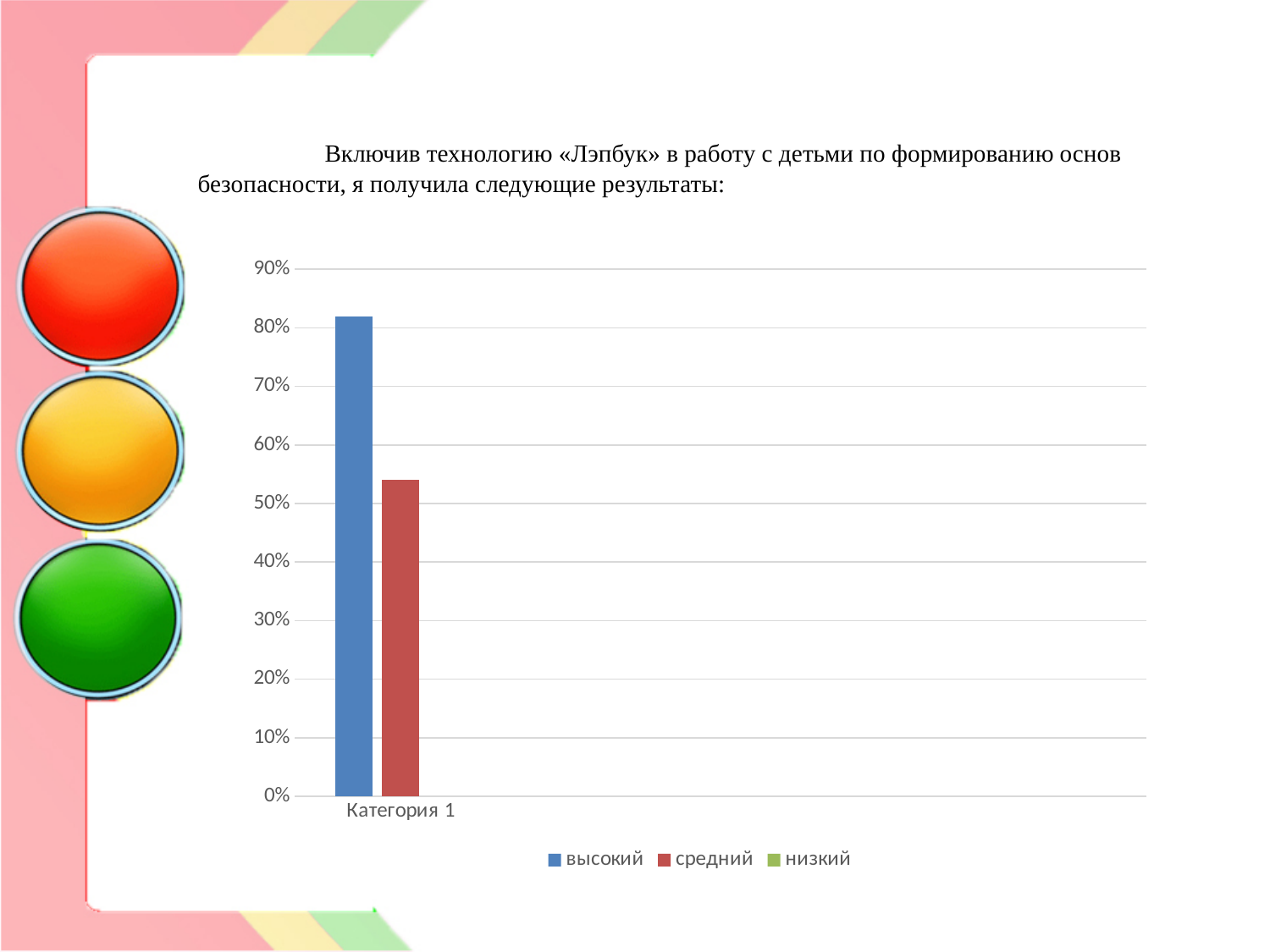

# Включив технологию «Лэпбук» в работу с детьми по формированию основ безопасности, я получила следующие результаты:

### Chart

| Category | высокий | средний | низкий |
|---|---|---|---|
| Категория 1 | 0.82 | 0.54 | None |